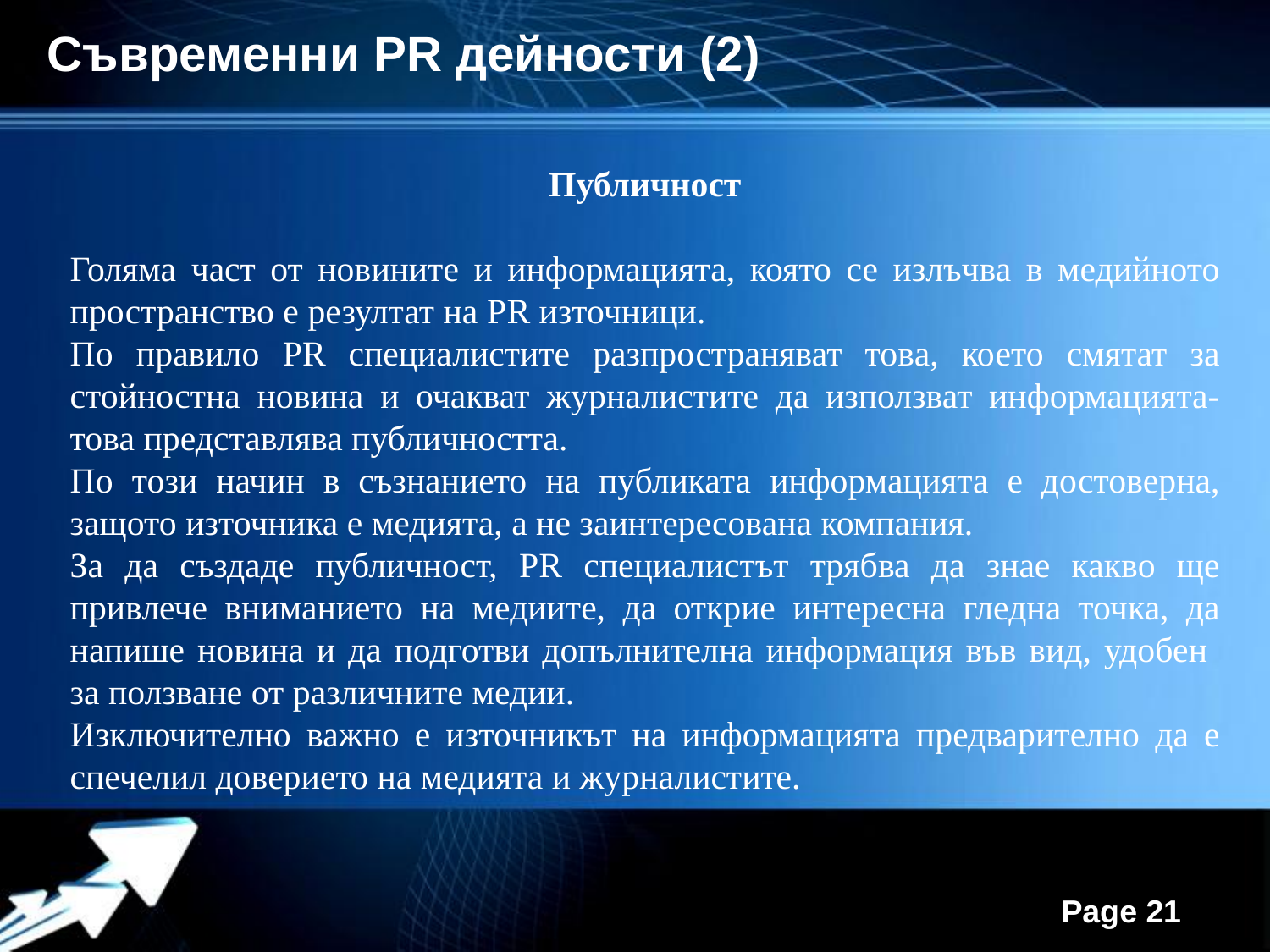

Съвременни PR дейности (2)
Публичност

Голяма част от новините и информацията, която се излъчва в медийното пространство е резултат на PR източници.
По правило PR специалистите разпространяват това, което смятат за стойностна новина и очакват журналистите да използват информацията- това представлява публичността.
По този начин в съзнанието на публиката информацията е достоверна, защото източника е медията, а не заинтересована компания.
За да създаде публичност, PR специалистът трябва да знае какво ще привлече вниманието на медиите, да открие интересна гледна точка, да напише новина и да подготви допълнителна информация във вид, удобен  за ползване от различните медии.
Изключително важно е източникът на информацията предварително да е спечелил доверието на медията и журналистите.